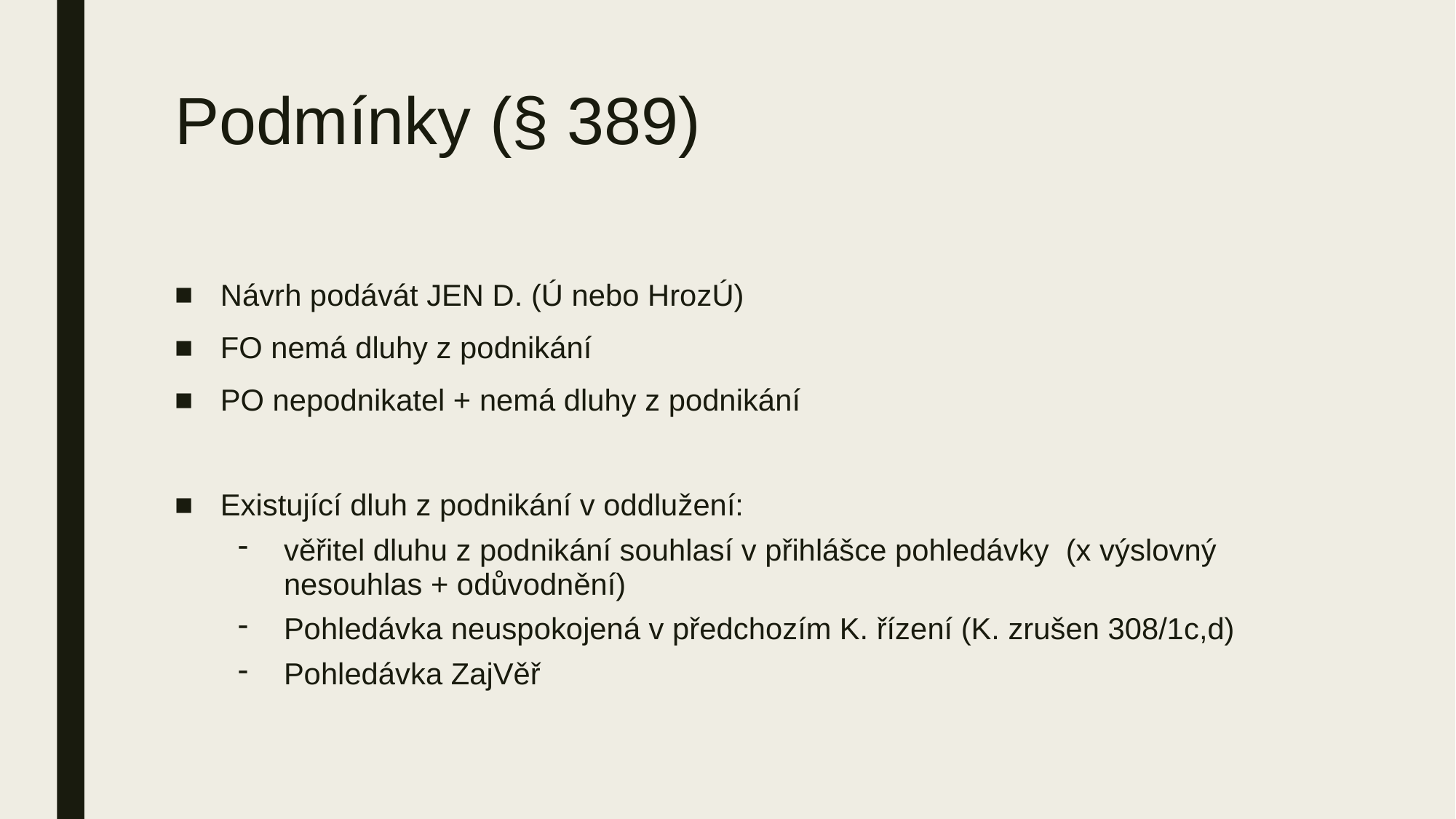

# Podmínky (§ 389)
Návrh podávát JEN D. (Ú nebo HrozÚ)
FO nemá dluhy z podnikání
PO nepodnikatel + nemá dluhy z podnikání

Existující dluh z podnikání v oddlužení:
věřitel dluhu z podnikání souhlasí v přihlášce pohledávky  (x výslovný nesouhlas + odůvodnění)
Pohledávka neuspokojená v předchozím K. řízení (K. zrušen 308/1c,d)
Pohledávka ZajVěř